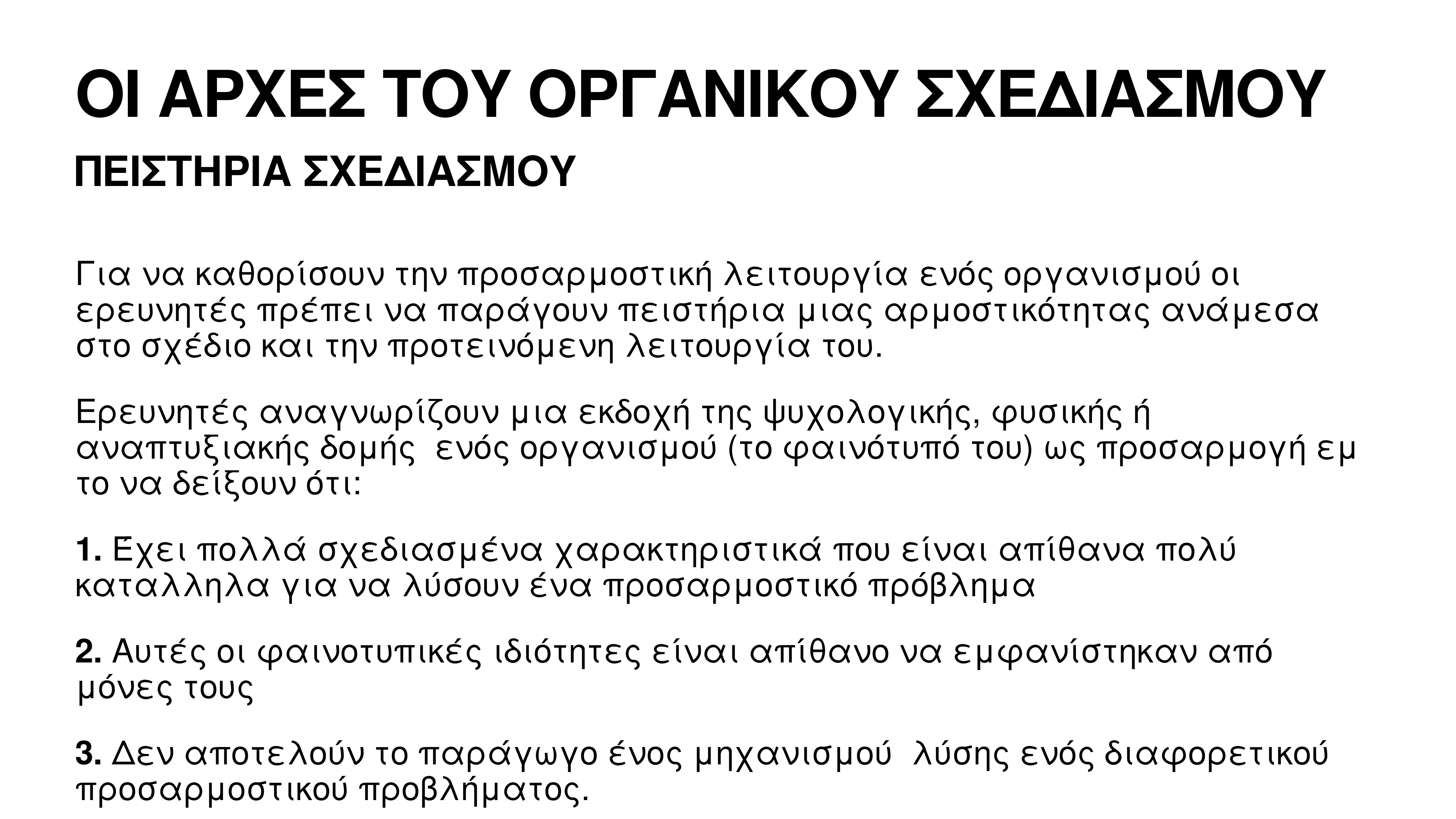

# ΟΙ ΑΡΧΕΣ ΤΟΥ ΟΡΓΑΝΙΚΟΥ ΣΧΕΔΙΑΣΜΟΥ
ΠΕΙΣΤΗΡΙΑ ΣΧΕΔΙΑΣΜΟΥ
Για να καθορίσουν την προσαρμοστική λειτουργία ενός οργανισμού οι ερευνητές πρέπει να παράγουν πειστήρια μιας αρμοστικότητας ανάμεσα στο σχέδιο και την προτεινόμενη λειτουργία του.
Ερευνητές αναγνωρίζουν μια εκδοχή της ψυχολογικής, φυσικής ή αναπτυξιακής δομής  ενός οργανισμού (το φαινότυπό του) ως προσαρμογή εμ το να δείξουν ότι:
1. Έχει πολλά σχεδιασμένα χαρακτηριστικά που είναι απίθανα πολύ καταλληλα για να λύσουν ένα προσαρμοστικό πρόβλημα
2. Αυτές οι φαινοτυπικές ιδιότητες είναι απίθανο να εμφανίστηκαν από μόνες τους
3. Δεν αποτελούν το παράγωγο ένος μηχανισμού  λύσης ενός διαφορετικού προσαρμοστικού προβλήματος.